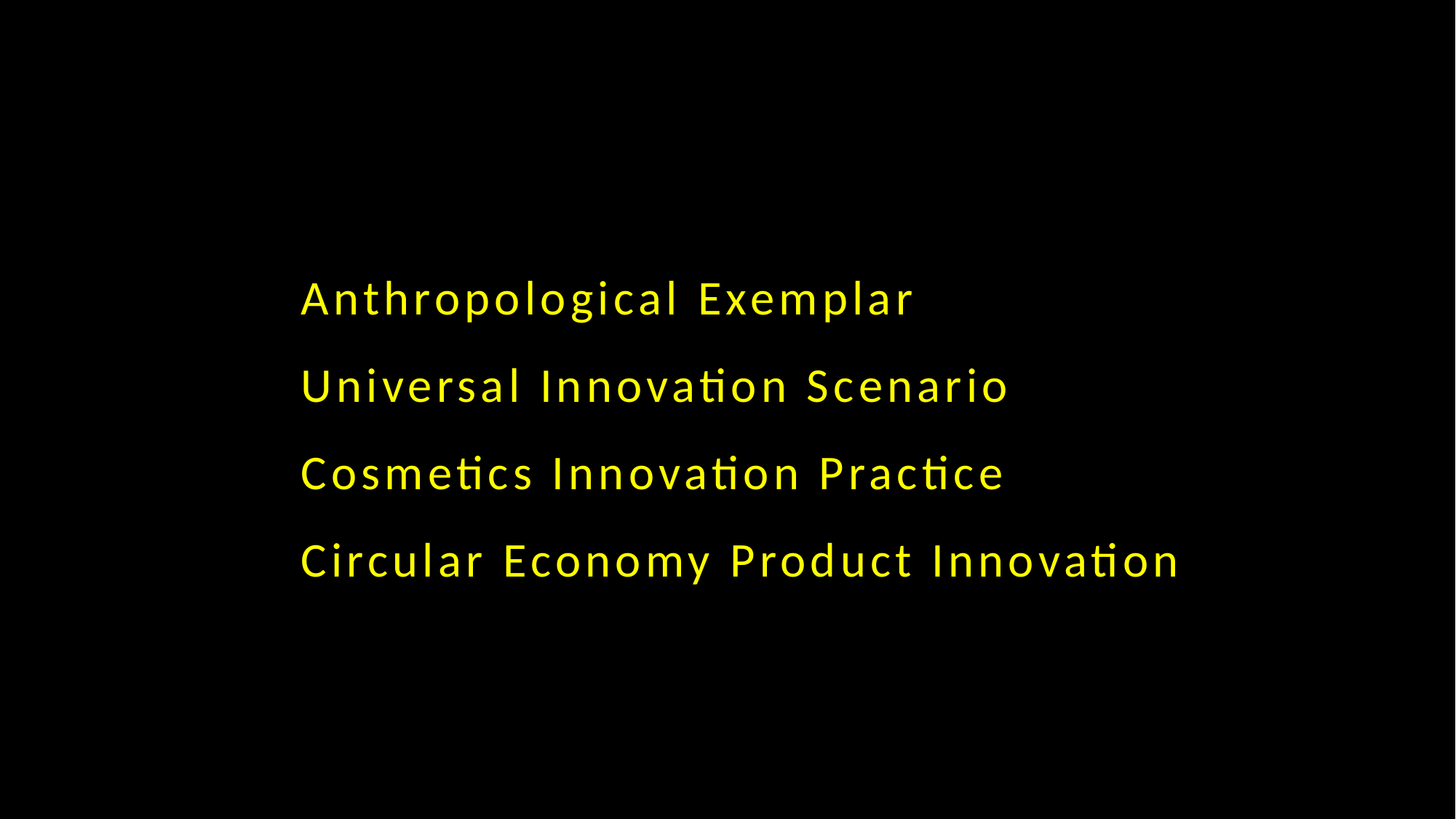

Anthropological Exemplar
Universal Innovation Scenario
Cosmetics Innovation Practice
Circular Economy Product Innovation